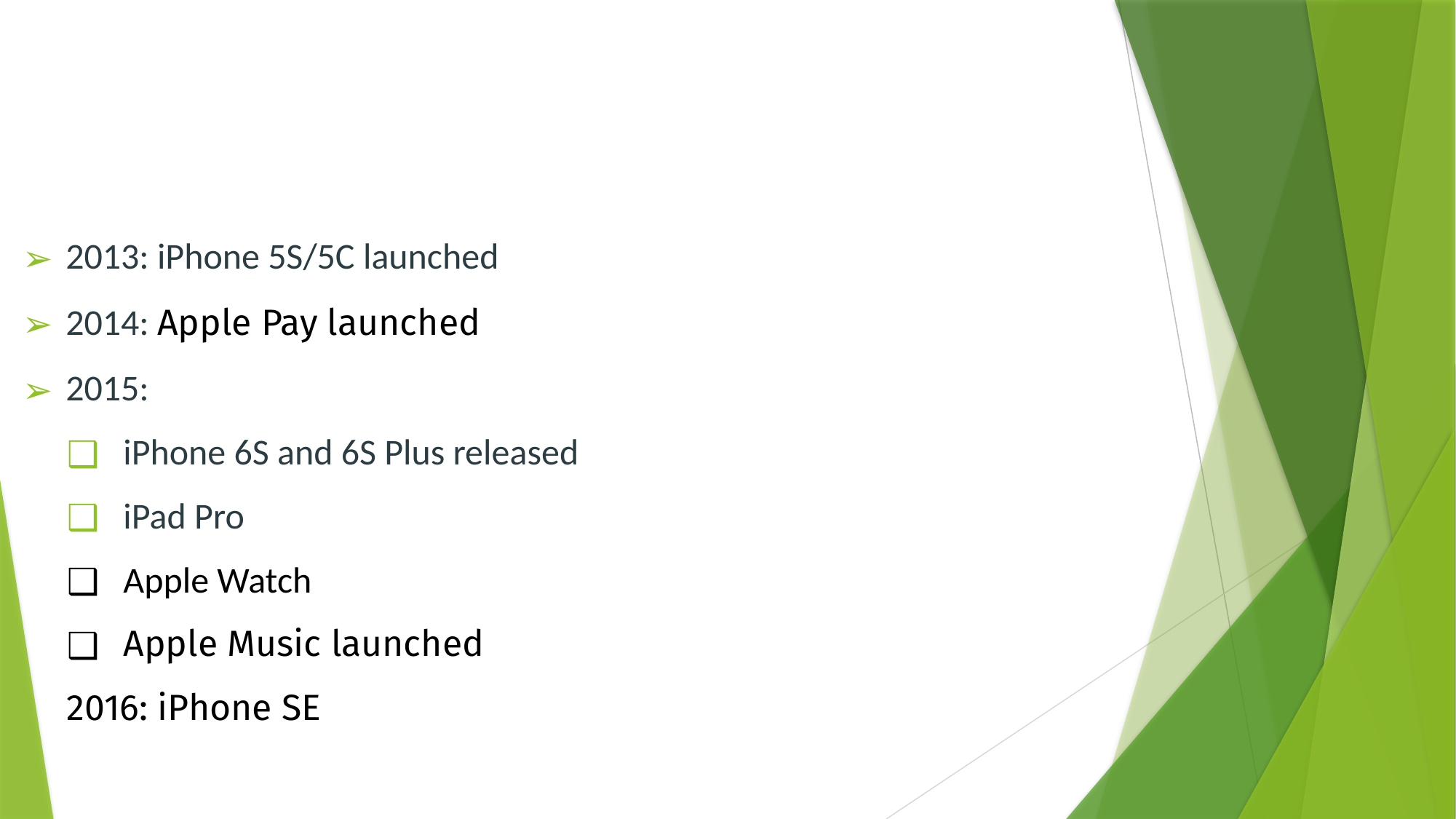

#
2013: iPhone 5S/5C launched
2014: Apple Pay launched
2015:
iPhone 6S and 6S Plus released
iPad Pro
Apple Watch
Apple Music launched
2016: iPhone SE